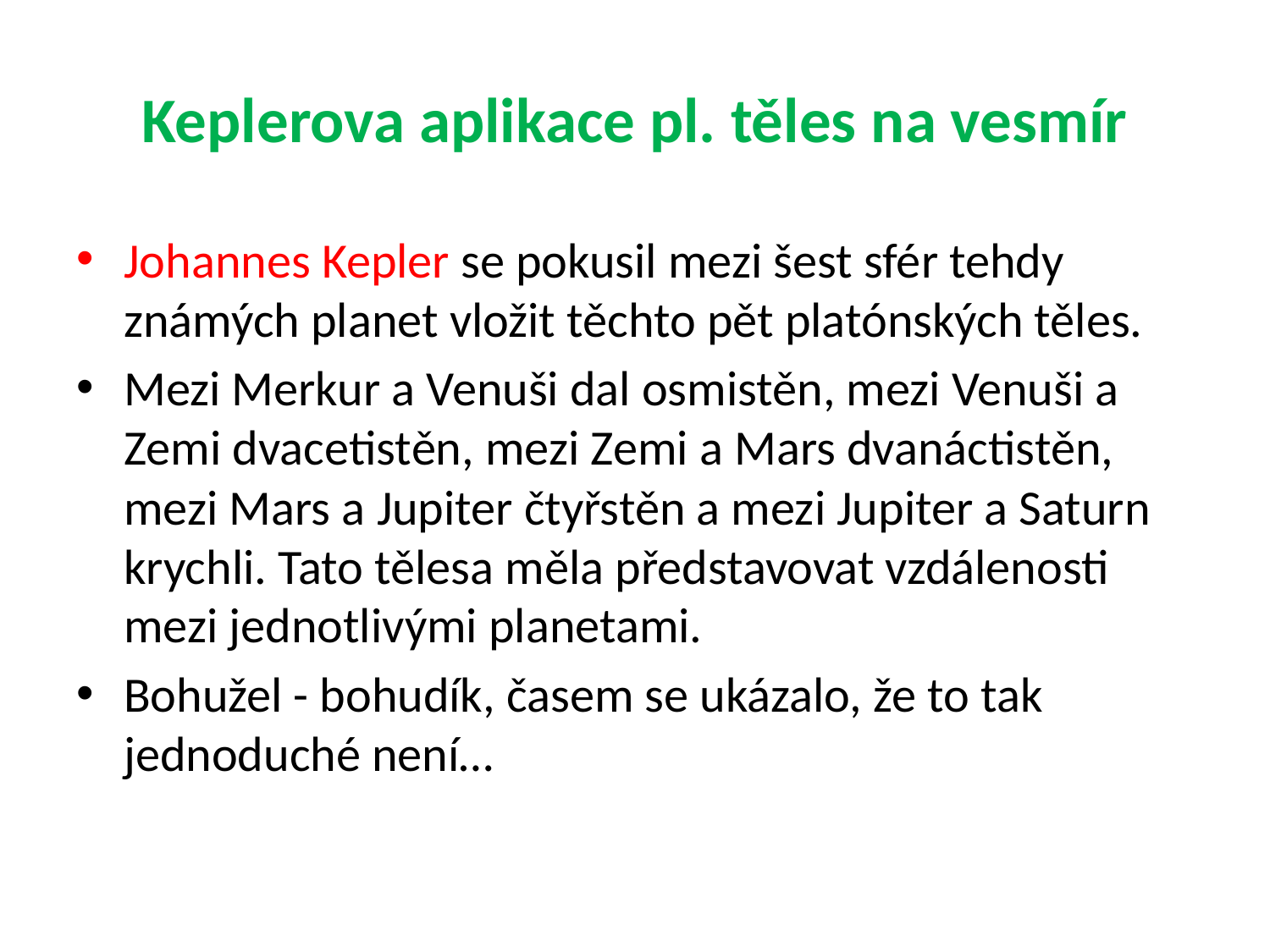

# Keplerova aplikace pl. těles na vesmír
Johannes Kepler se pokusil mezi šest sfér tehdy známých planet vložit těchto pět platónských těles.
Mezi Merkur a Venuši dal osmistěn, mezi Venuši a Zemi dvacetistěn, mezi Zemi a Mars dvanáctistěn, mezi Mars a Jupiter čtyřstěn a mezi Jupiter a Saturn krychli. Tato tělesa měla představovat vzdálenosti mezi jednotlivými planetami.
Bohužel - bohudík, časem se ukázalo, že to tak jednoduché není…